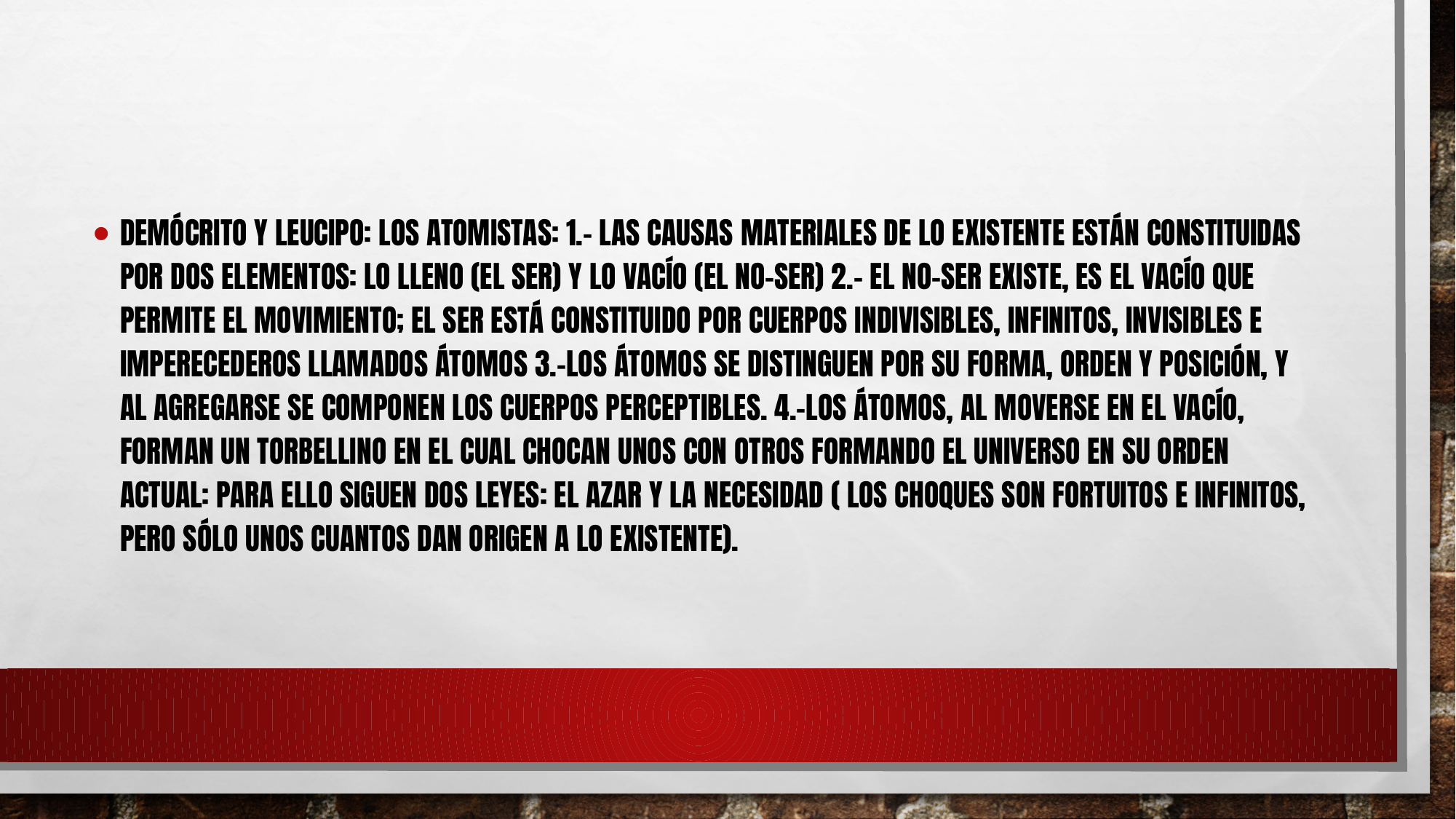

DEMÓCRITO Y LEUCIPO: los ATOMISTAS: 1.- las causas materiales de lo existente están constituidas por dos elementos: lo lleno (el ser) y lo vacío (el no-ser) 2.- El no-ser existe, es el vacío que permite el movimiento; el ser está constituido por cuerpos indivisibles, infinitos, invisibles e imperecederos llamados átomos 3.-los átomos se distinguen por su forma, orden y posición, y al agregarse se componen los cuerpos perceptibles. 4.-los átomos, al moverse en el vacío, forman un torbellino en el cual chocan unos con otros formando el universo en su orden actual: para ello siguen dos leyes: el azar y la necesidad ( los choques son fortuitos e infinitos, pero sólo unos cuantos dan origen a lo existente).